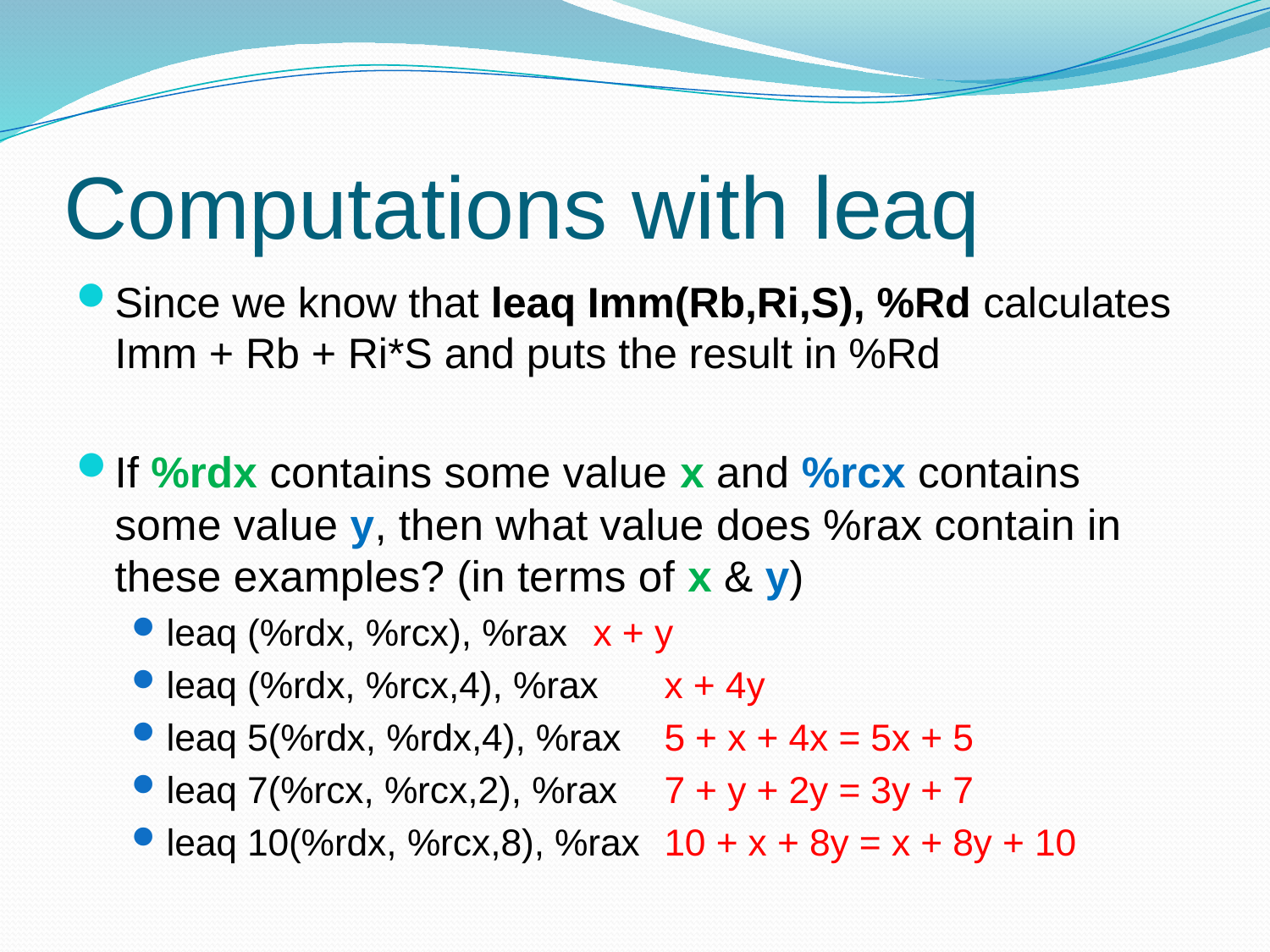

# Computations with leaq
Since we know that leaq Imm(Rb,Ri,S), %Rd calculates Imm + Rb + Ri*S and puts the result in %Rd

If %rdx contains some value x and %rcx contains some value y, then what value does %rax contain in these examples? (in terms of x & y)
leaq (%rdx, %rcx), %rax	x + y
leaq (%rdx, %rcx,4), %rax	x + 4y
leaq 5(%rdx, %rdx,4), %rax	5 + x + 4x = 5x + 5
leaq 7(%rcx, %rcx,2), %rax	7 + y + 2y = 3y + 7
leaq 10(%rdx, %rcx,8), %rax	10 + x + 8y = x + 8y + 10